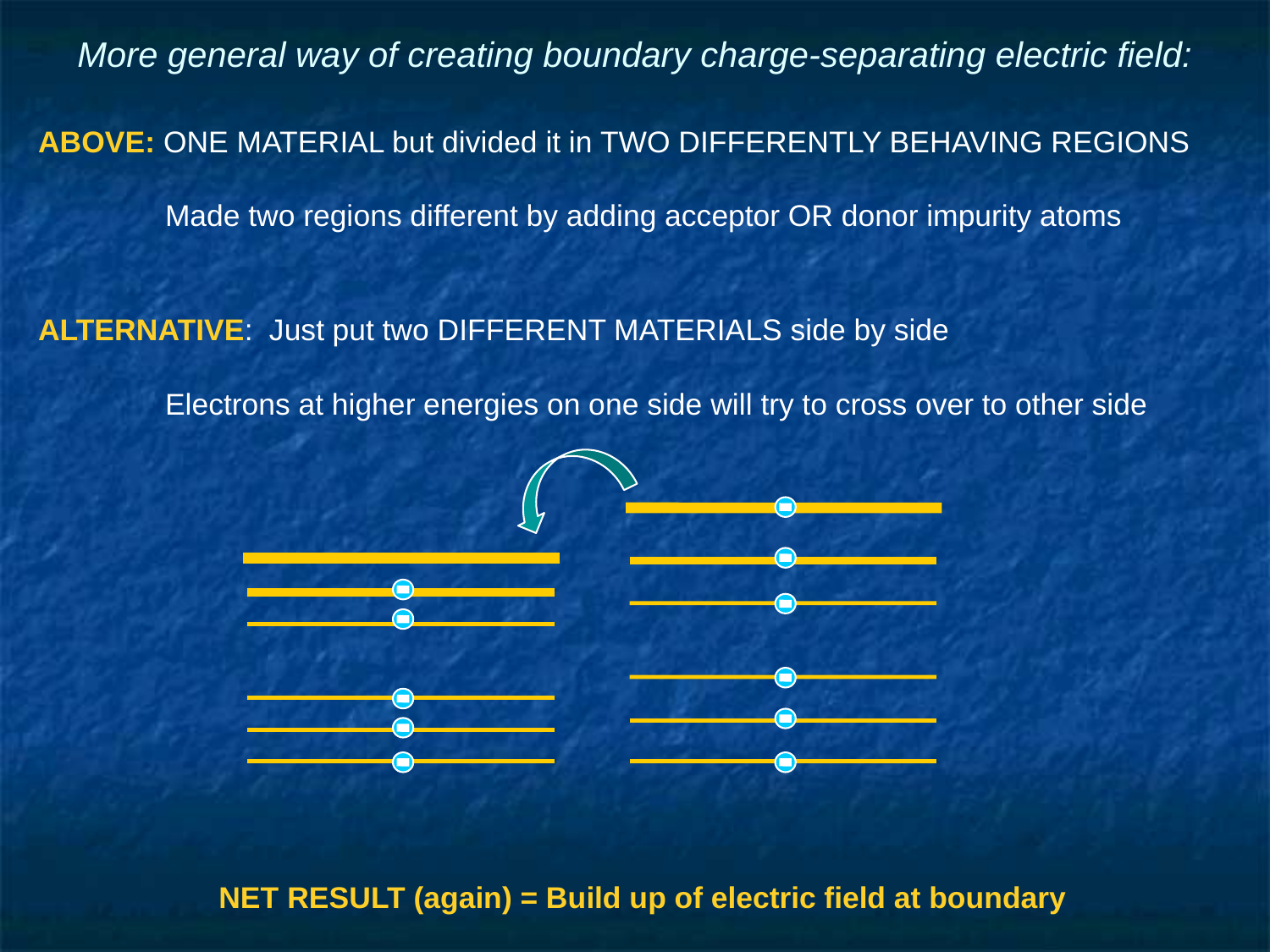

# More general way of creating boundary charge-separating electric field:
ABOVE: ONE MATERIAL but divided it in TWO DIFFERENTLY BEHAVING REGIONS

	Made two regions different by adding acceptor OR donor impurity atoms

ALTERNATIVE:  Just put two DIFFERENT MATERIALS side by side

	Electrons at higher energies on one side will try to cross over to other side

NET RESULT (again) = Build up of electric field at boundary